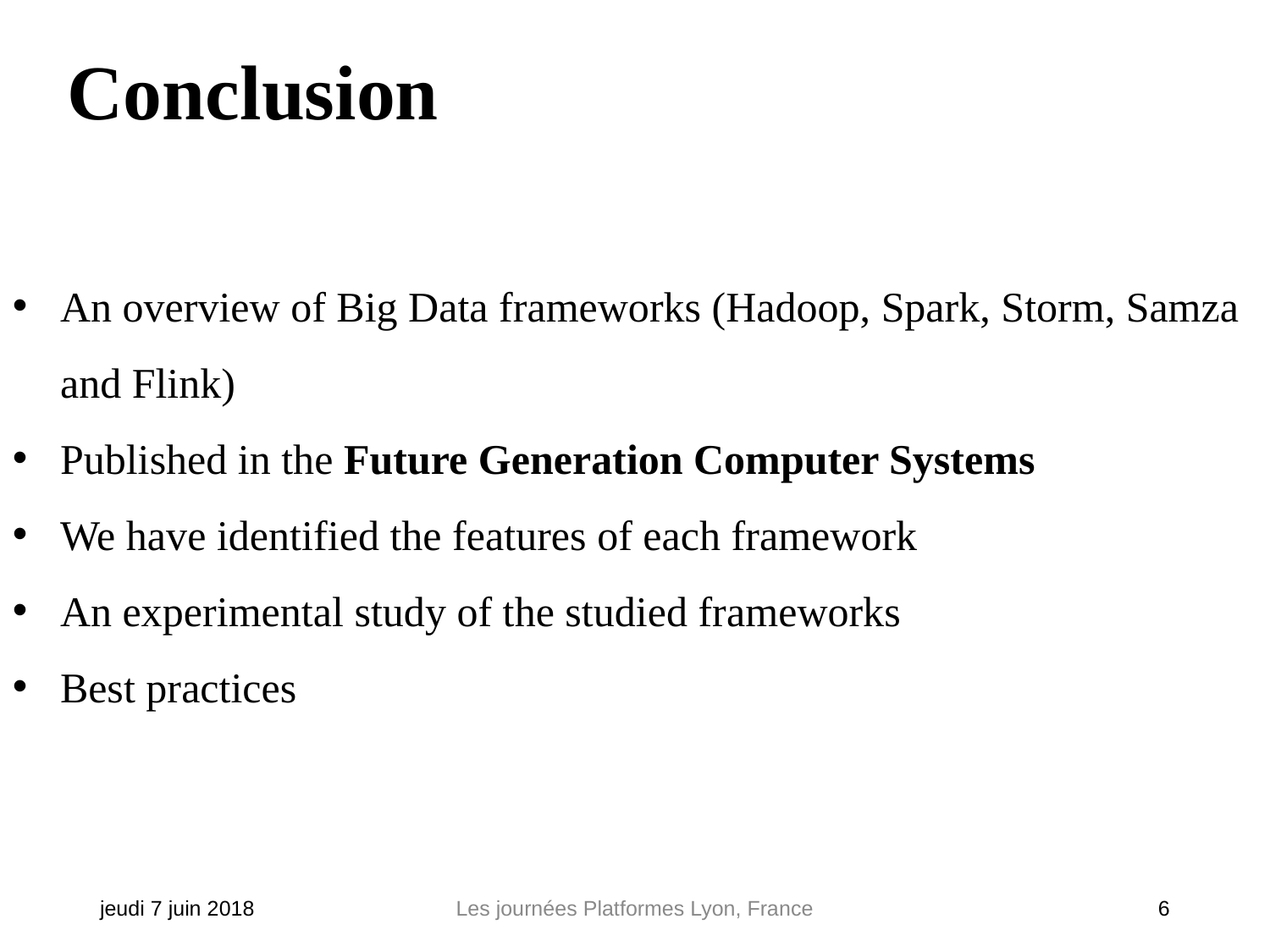

# Conclusion
An overview of Big Data frameworks (Hadoop, Spark, Storm, Samza and Flink)
Published in the Future Generation Computer Systems
We have identified the features of each framework
An experimental study of the studied frameworks
Best practices
jeudi 7 juin 2018
Les journées Platformes Lyon, France
6